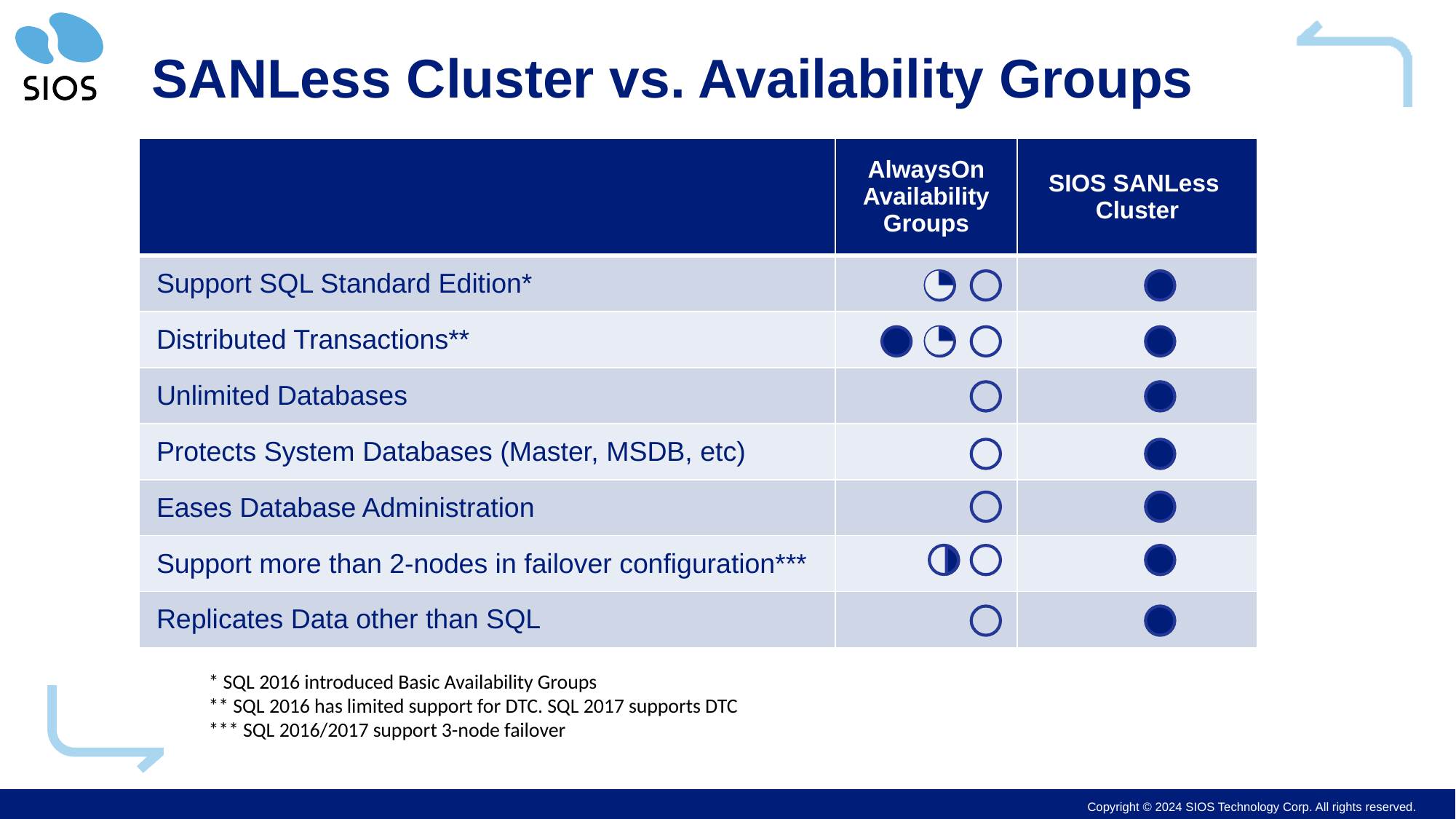

SANLess Cluster vs. Availability Groups
|  | AlwaysOn Availability Groups | SIOS SANLess Cluster |
| --- | --- | --- |
| Support SQL Standard Edition\* |  |  |
| Distributed Transactions\*\* |  |  |
| Unlimited Databases |  |  |
| Protects System Databases (Master, MSDB, etc) |  |  |
| Eases Database Administration |  |  |
| Support more than 2-nodes in failover configuration\*\*\* |  |  |
| Replicates Data other than SQL |  |  |

* SQL 2016 introduced Basic Availability Groups
** SQL 2016 has limited support for DTC. SQL 2017 supports DTC
*** SQL 2016/2017 support 3-node failover